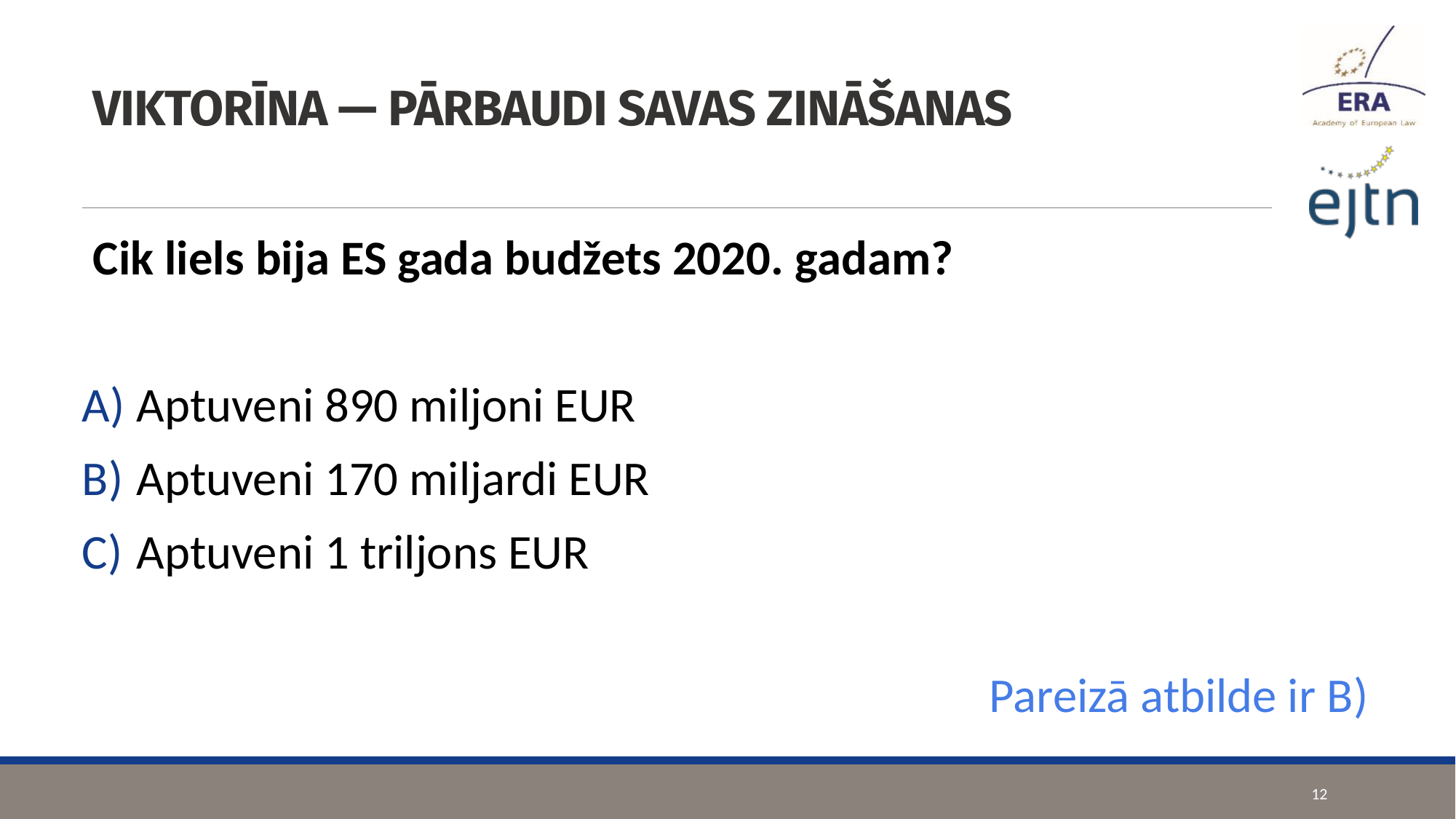

# VIKTORĪNA — PĀRBAUDI SAVAS ZINĀŠANAS
Cik liels bija ES gada budžets 2020. gadam?

Aptuveni 890 miljoni EUR
Aptuveni 170 miljardi EUR
Aptuveni 1 triljons EUR

Pareizā atbilde ir B)
12